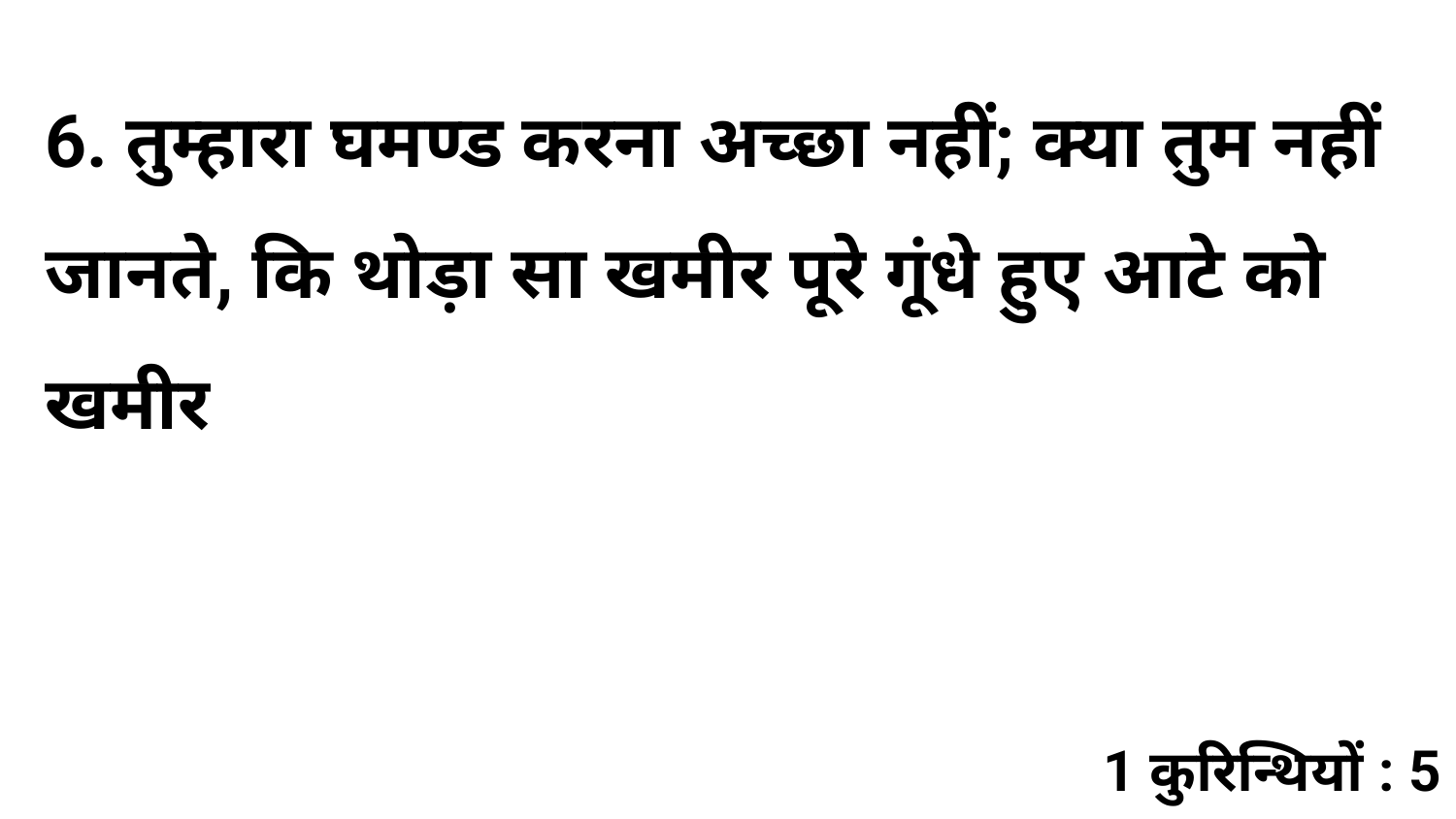

6. तुम्हारा घमण्ड करना अच्छा नहीं; क्या तुम नहीं जानते, कि थोड़ा सा खमीर पूरे गूंधे हुए आटे को खमीर
1 कुरिन्थियों : 5